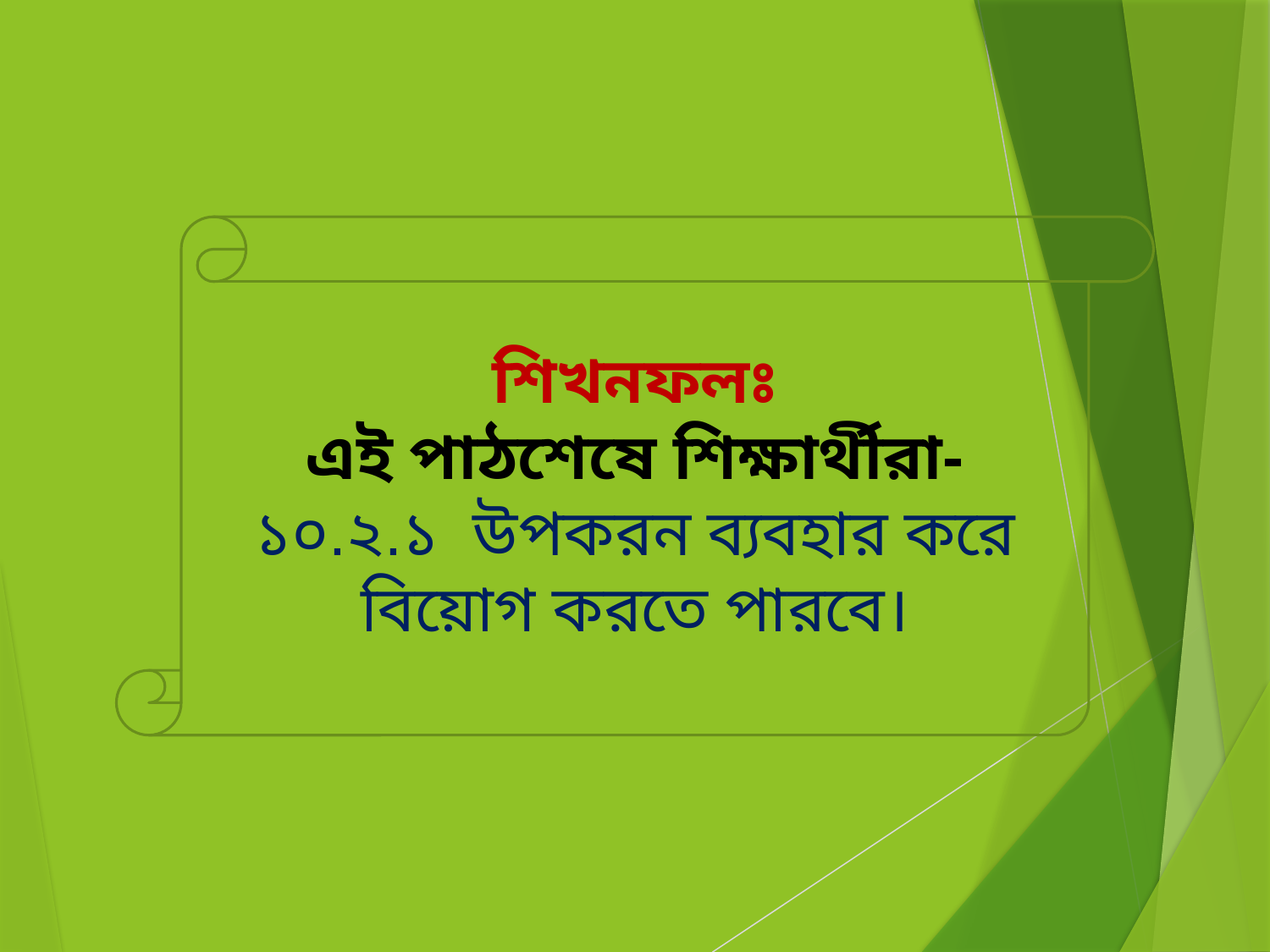

শিখনফলঃ
এই পাঠশেষে শিক্ষার্থীরা-
১০.২.১  উপকরন ব্যবহার করে বিয়োগ করতে পারবে।